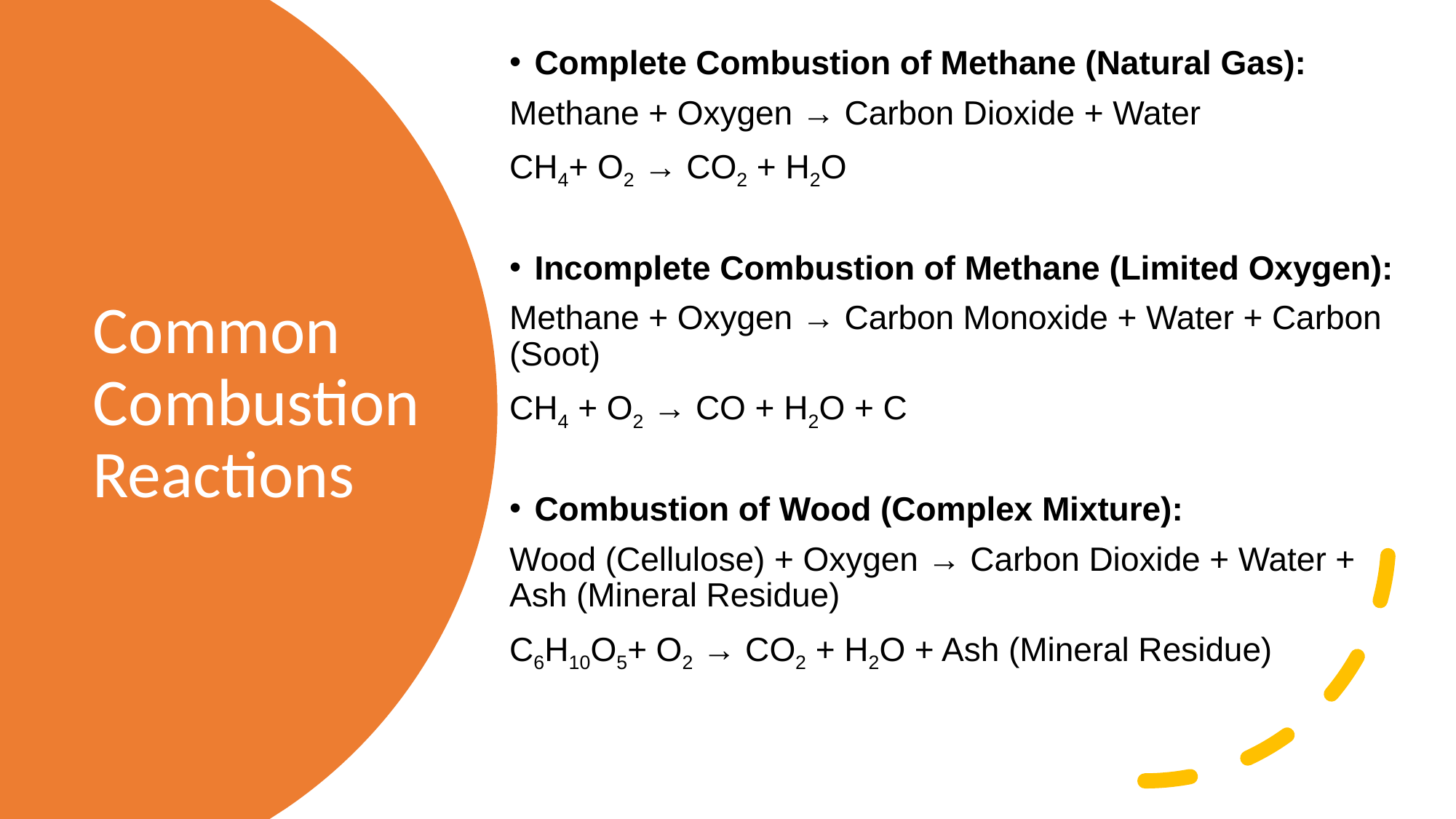

Complete Combustion of Methane (Natural Gas):
Methane + Oxygen → Carbon Dioxide + Water
CH4+ O2 → CO2 + H2O

Incomplete Combustion of Methane (Limited Oxygen):
Methane + Oxygen → Carbon Monoxide + Water + Carbon (Soot)
CH4 + O2 → CO + H2O + C

Combustion of Wood (Complex Mixture):
Wood (Cellulose) + Oxygen → Carbon Dioxide + Water + Ash (Mineral Residue)
C6H10O5+ O2 → CO2 + H2O + Ash (Mineral Residue)

# Common Combustion Reactions